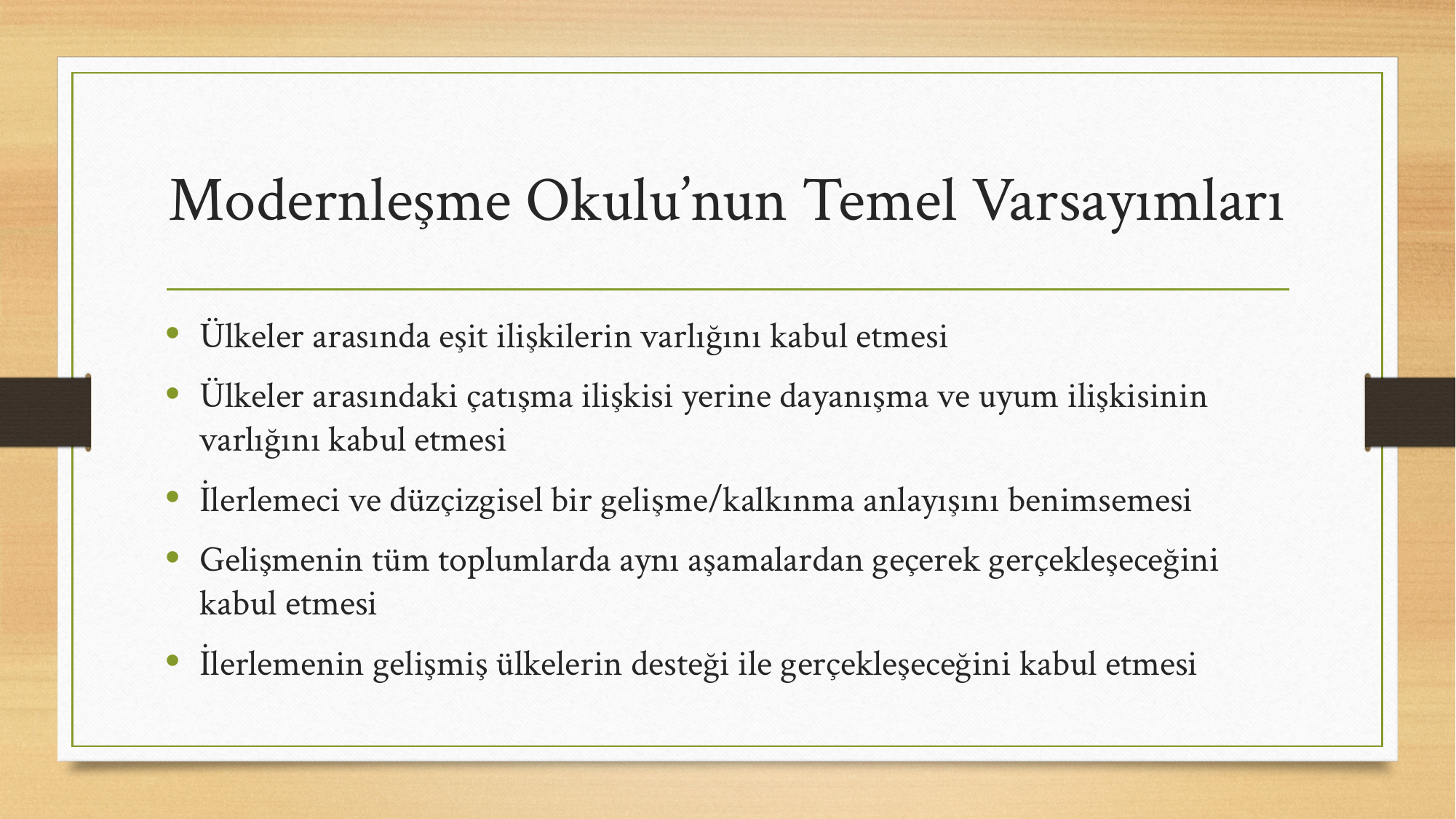

# Modernleşme Okulu’nun Temel Varsayımları
Ülkeler arasında eşit ilişkilerin varlığını kabul etmesi
Ülkeler arasındaki çatışma ilişkisi yerine dayanışma ve uyum ilişkisinin varlığını kabul etmesi
İlerlemeci ve düzçizgisel bir gelişme/kalkınma anlayışını benimsemesi
Gelişmenin tüm toplumlarda aynı aşamalardan geçerek gerçekleşeceğini kabul etmesi
İlerlemenin gelişmiş ülkelerin desteği ile gerçekleşeceğini kabul etmesi